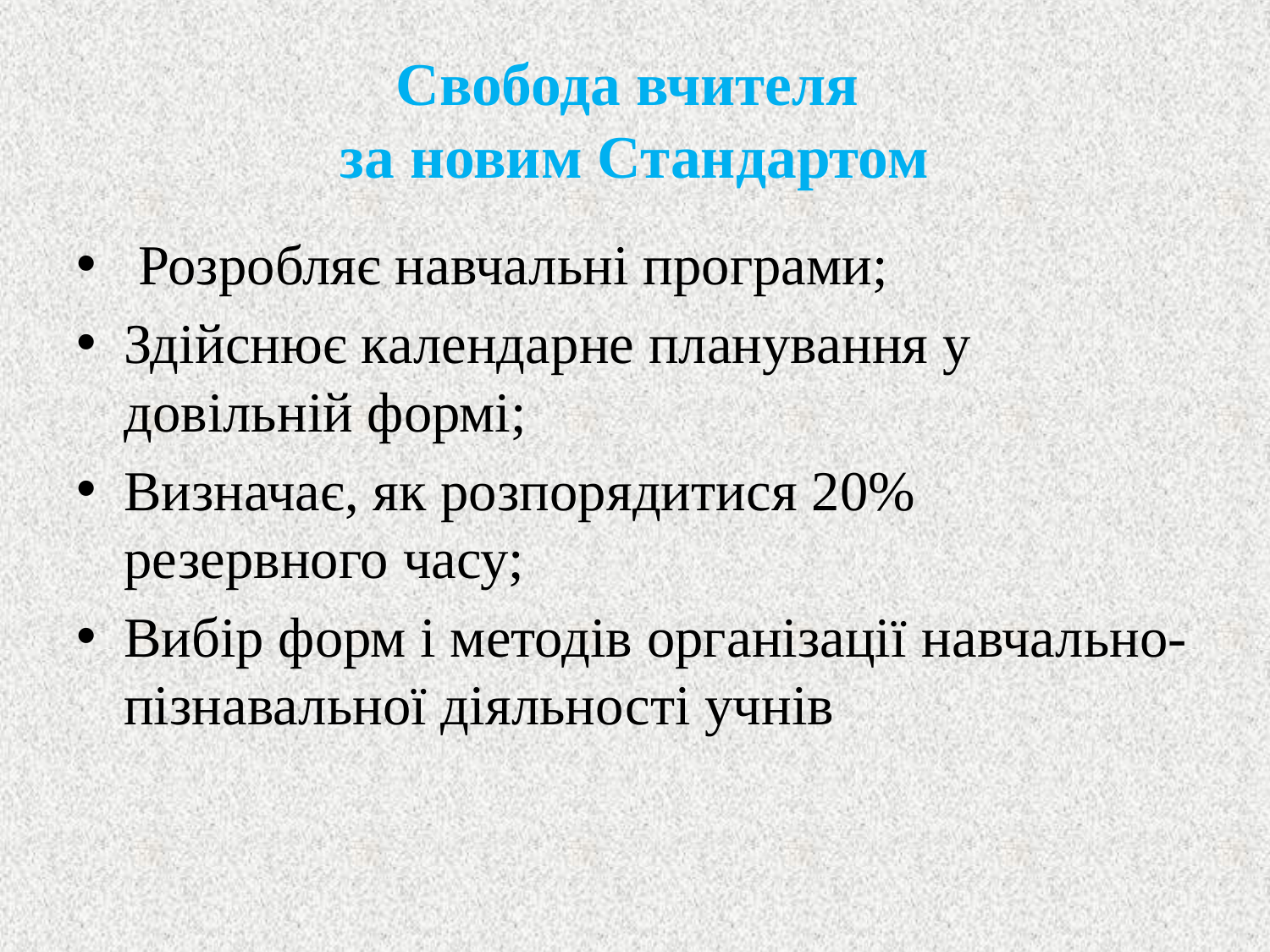

# Свобода вчителя за новим Стандартом
 Розробляє навчальні програми;
Здійснює календарне планування у довільній формі;
Визначає, як розпорядитися 20% резервного часу;
Вибір форм і методів організації навчально-пізнавальної діяльності учнів